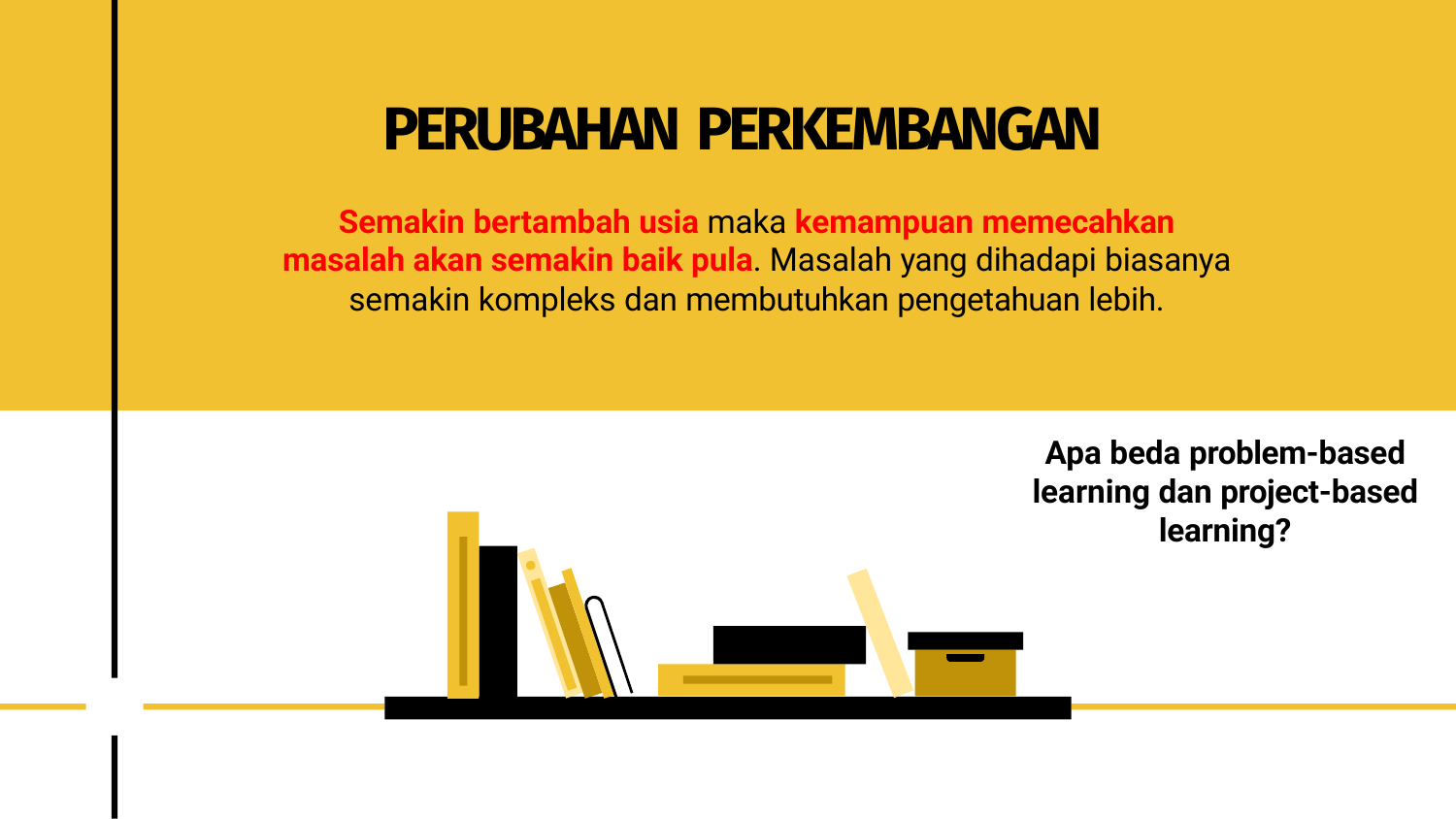

# PERUBAHAN PERKEMBANGAN
Semakin bertambah usia maka kemampuan memecahkan masalah akan semakin baik pula. Masalah yang dihadapi biasanya semakin kompleks dan membutuhkan pengetahuan lebih.
Apa beda problem-based learning dan project-based learning?